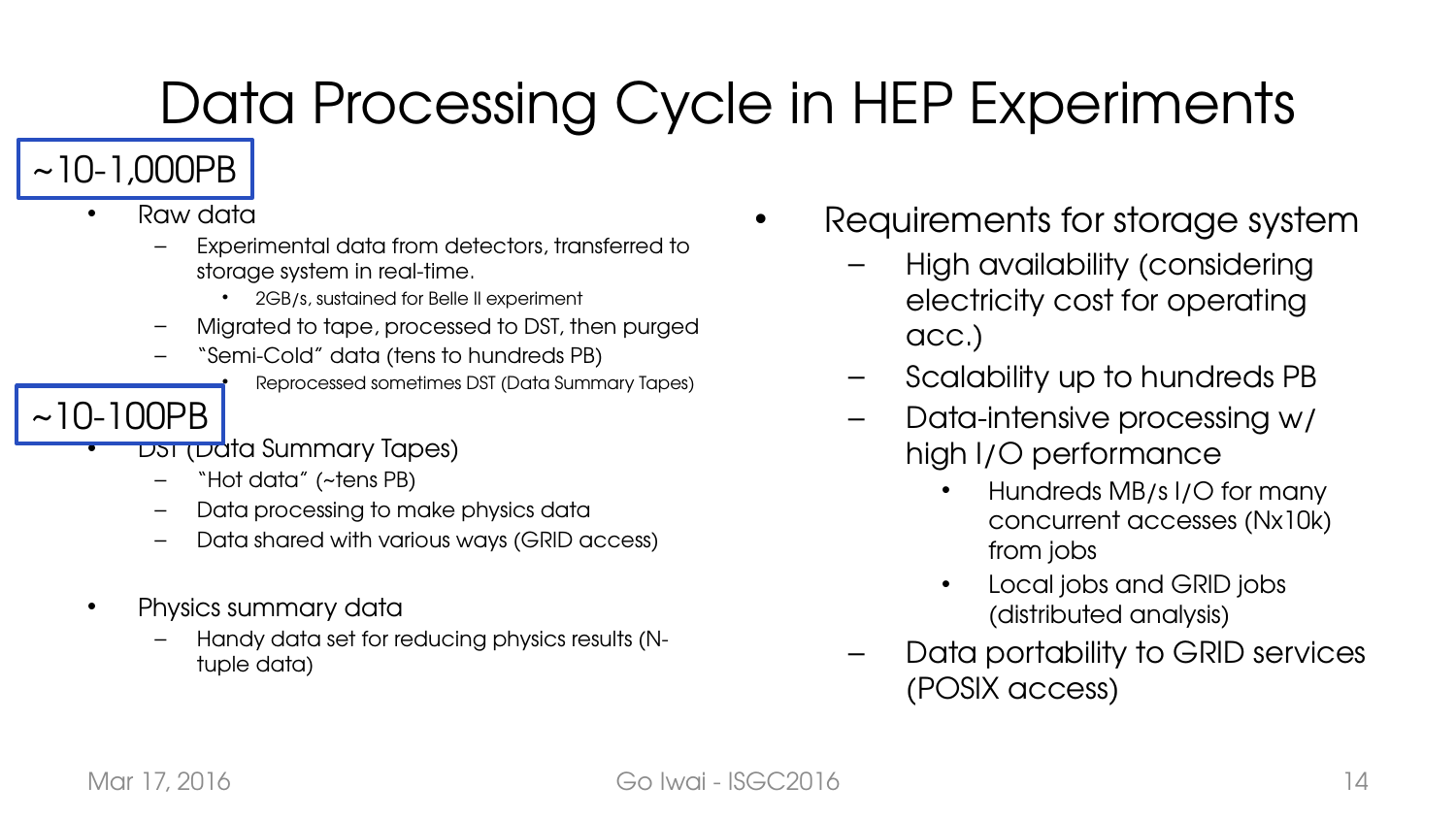

# Data Processing Cycle in HEP Experiments
~10-1,000PB
Raw data
Experimental data from detectors, transferred to storage system in real-time.
2GB/s, sustained for Belle II experiment
Migrated to tape, processed to DST, then purged
“Semi-Cold” data (tens to hundreds PB)
Reprocessed sometimes DST (Data Summary Tapes)

DST (Data Summary Tapes)
“Hot data” (~tens PB)
Data processing to make physics data
Data shared with various ways (GRID access)

Physics summary data
Handy data set for reducing physics results (N-tuple data)
Requirements for storage system
High availability (considering electricity cost for operating acc.)
Scalability up to hundreds PB
Data-intensive processing w/ high I/O performance
Hundreds MB/s I/O for many concurrent accesses (Nx10k) from jobs
Local jobs and GRID jobs (distributed analysis)
Data portability to GRID services (POSIX access)

~10-100PB
Mar 17, 2016
Go Iwai - ISGC2016
14